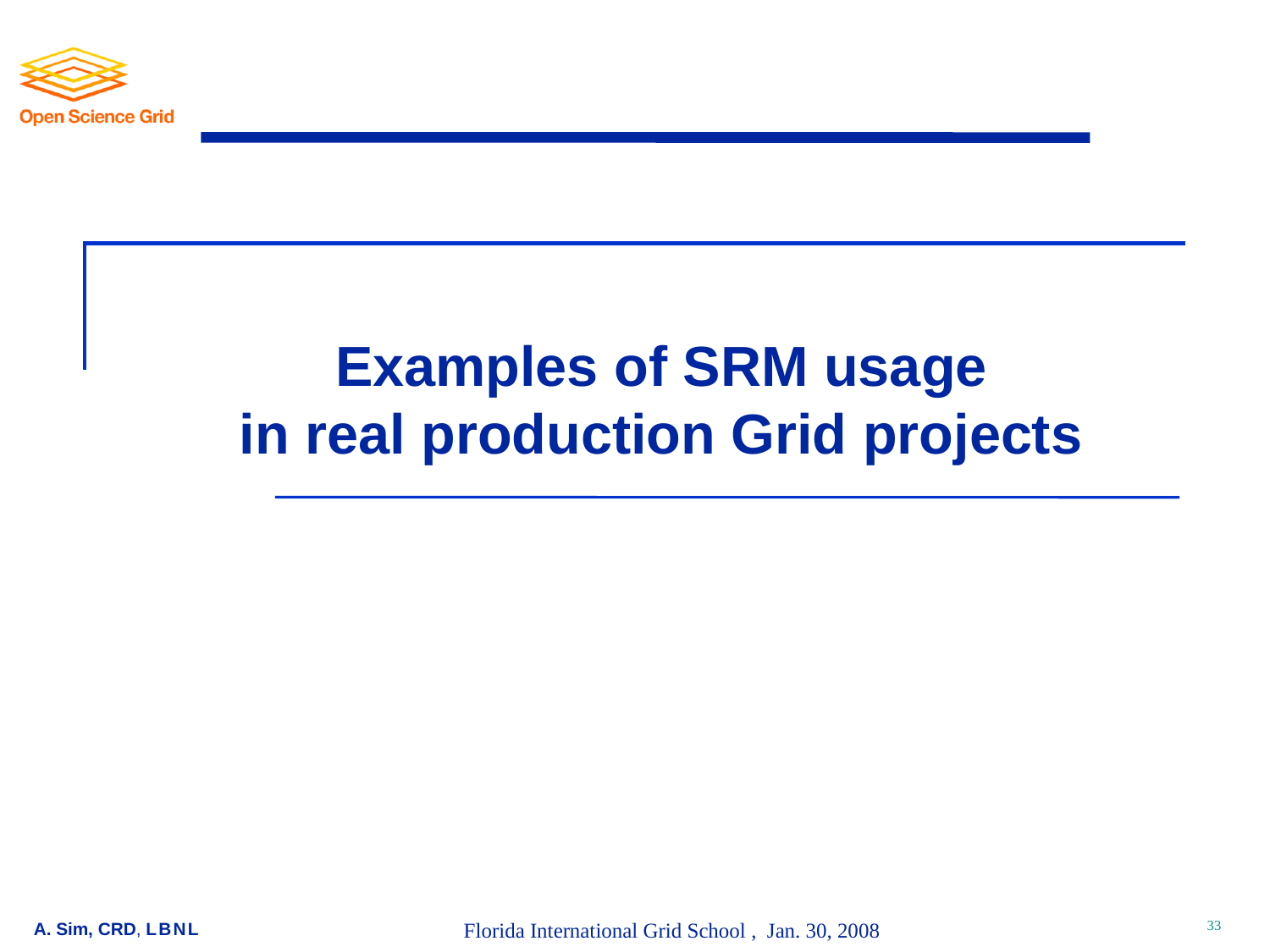

# Examples of SRM usage in real production Grid projects